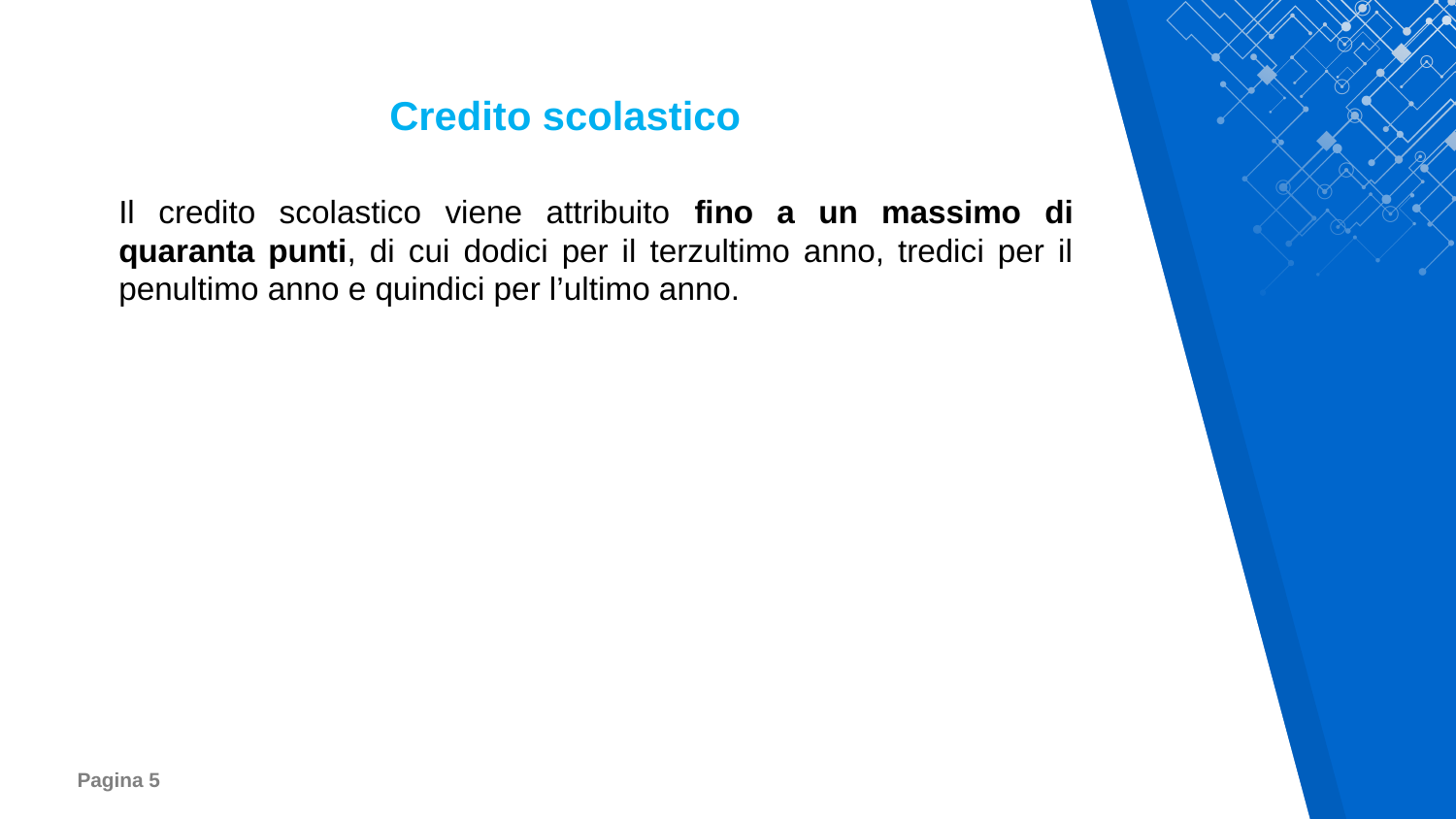

Credito scolastico

Il credito scolastico viene attribuito fino a un massimo di quaranta punti, di cui dodici per il terzultimo anno, tredici per il penultimo anno e quindici per l’ultimo anno.